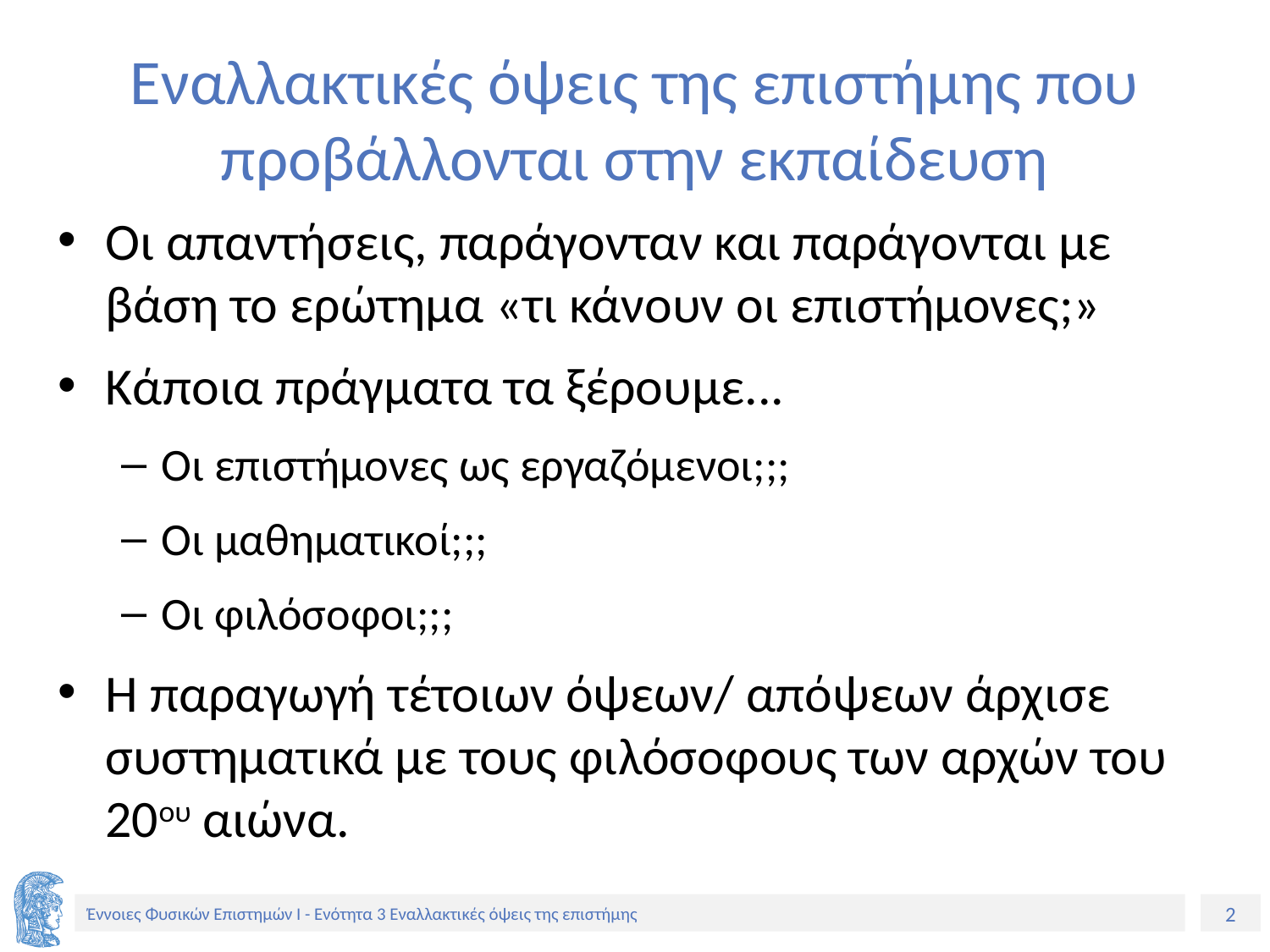

# Εναλλακτικές όψεις της επιστήμης που προβάλλονται στην εκπαίδευση
Οι απαντήσεις, παράγονταν και παράγονται με βάση το ερώτημα «τι κάνουν οι επιστήμονες;»
Κάποια πράγματα τα ξέρουμε...
Οι επιστήμονες ως εργαζόμενοι;;;
Οι μαθηματικοί;;;
Οι φιλόσοφοι;;;
Η παραγωγή τέτοιων όψεων/ απόψεων άρχισε συστηματικά με τους φιλόσοφους των αρχών του 20ου αιώνα.